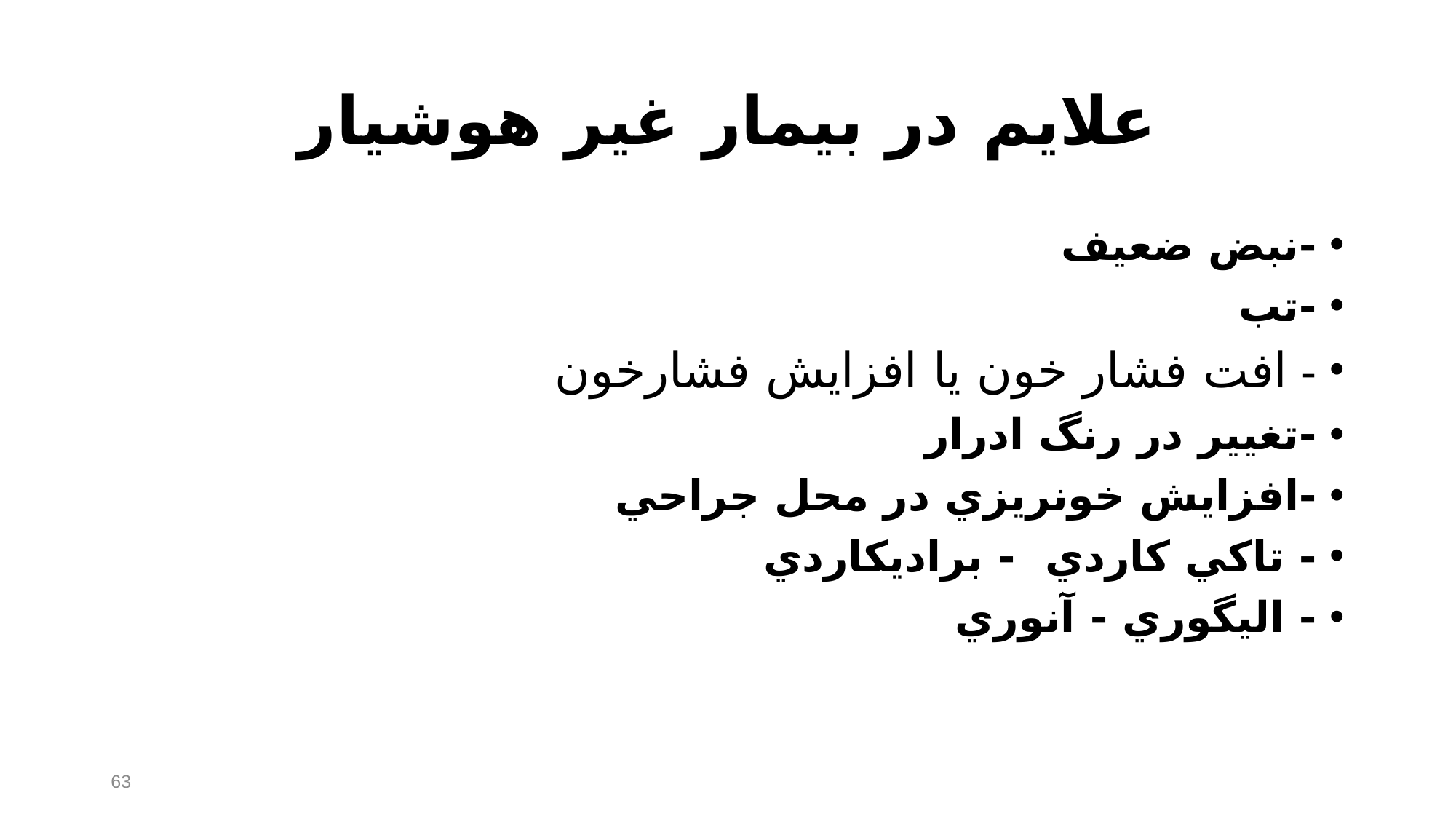

# علايم در بيمار غير هوشيار
-نبض ضعيف
-تب
- افت فشار خون يا افزايش فشارخون
-تغيير در رنگ ادرار
-افزايش خونريزي در محل جراحي
- تاكي كاردي  - براديكاردي
- اليگوري - آنوري

63